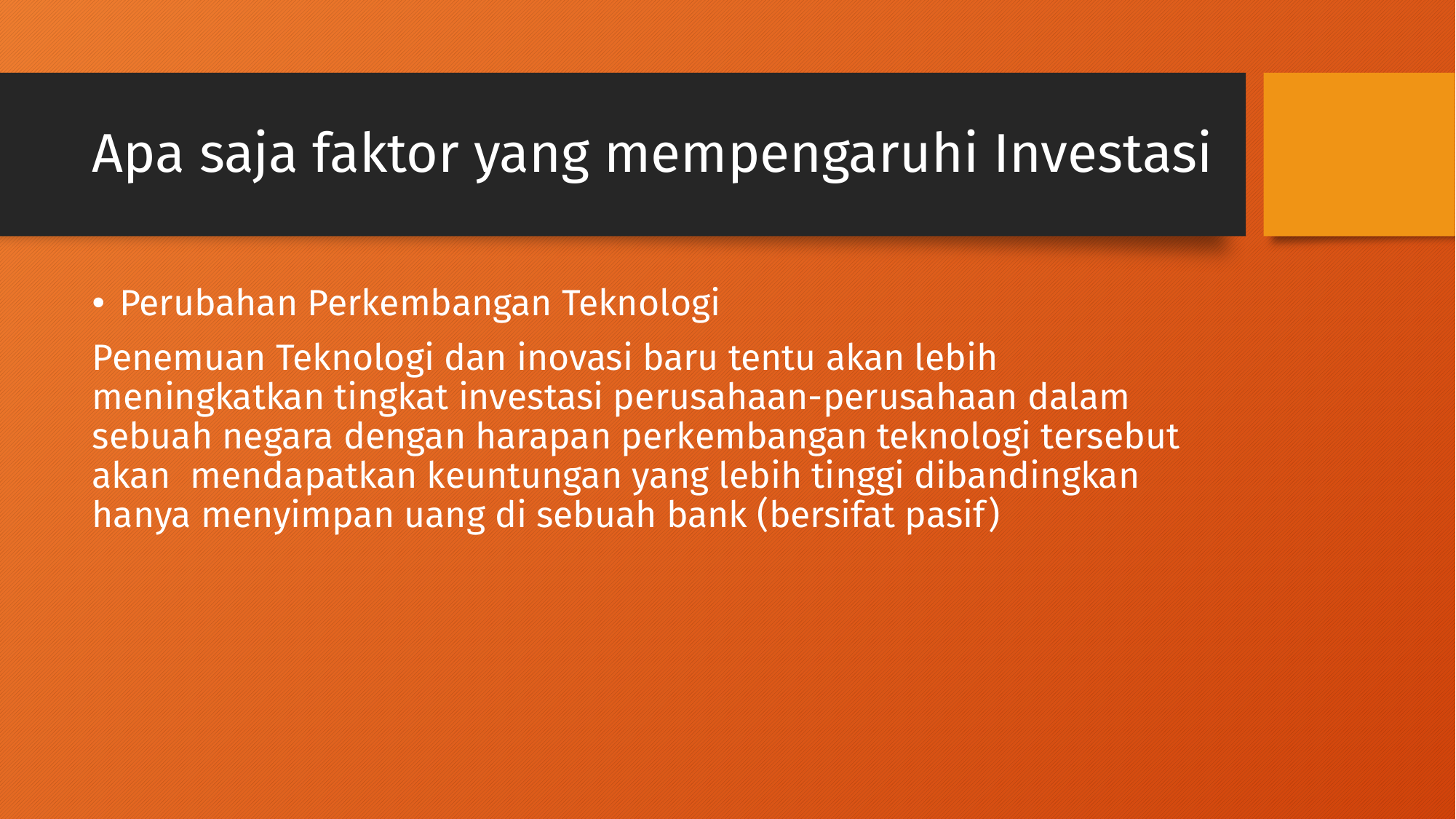

# Apa saja faktor yang mempengaruhi Investasi
Perubahan Perkembangan Teknologi
Penemuan Teknologi dan inovasi baru tentu akan lebih meningkatkan tingkat investasi perusahaan-perusahaan dalam sebuah negara dengan harapan perkembangan teknologi tersebut akan  mendapatkan keuntungan yang lebih tinggi dibandingkan hanya menyimpan uang di sebuah bank (bersifat pasif)